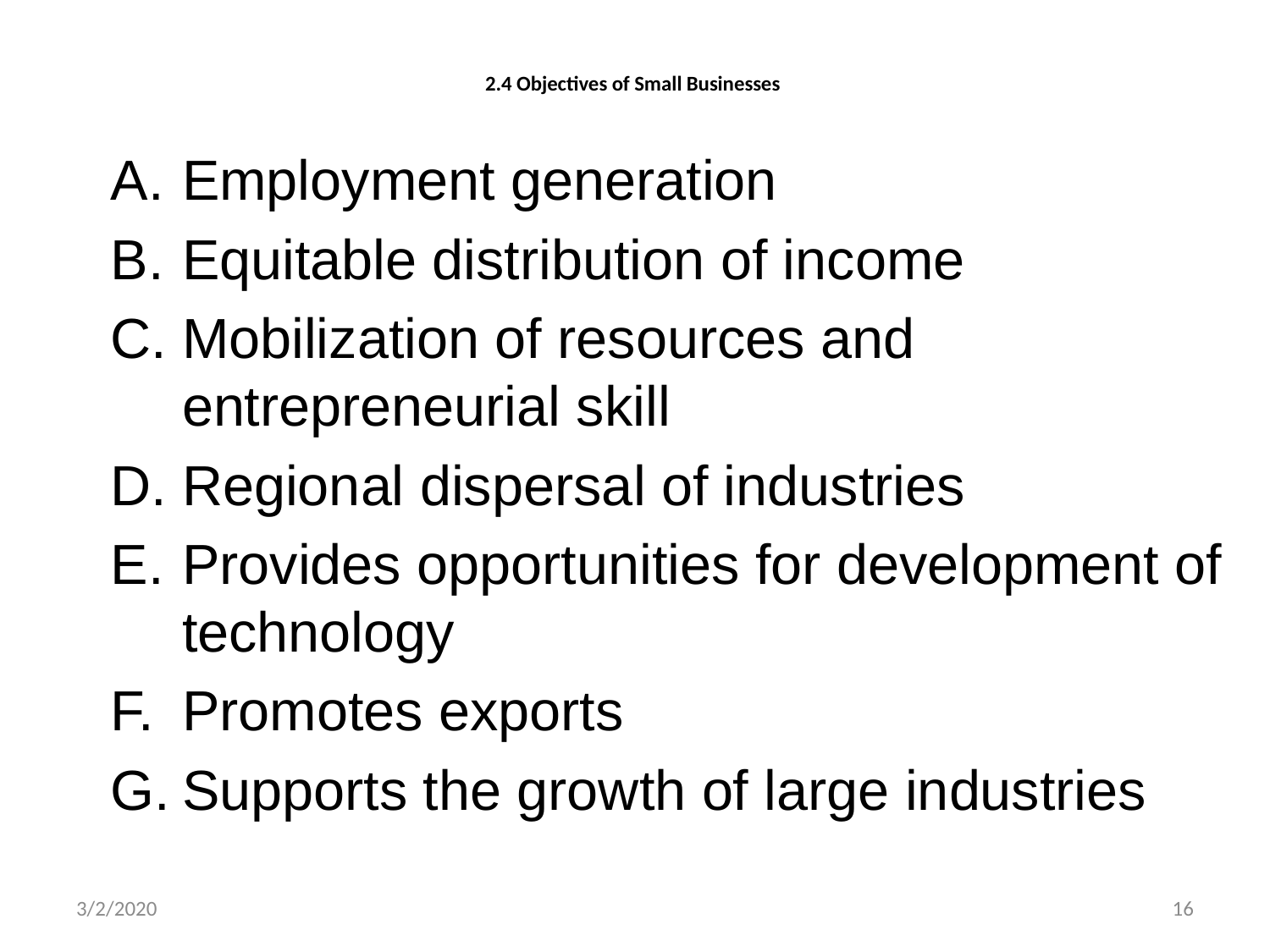

# 2.4 Objectives of Small Businesses
Employment generation
Equitable distribution of income
Mobilization of resources and entrepreneurial skill
Regional dispersal of industries
Provides opportunities for development of technology
Promotes exports
Supports the growth of large industries

3/2/2020
16